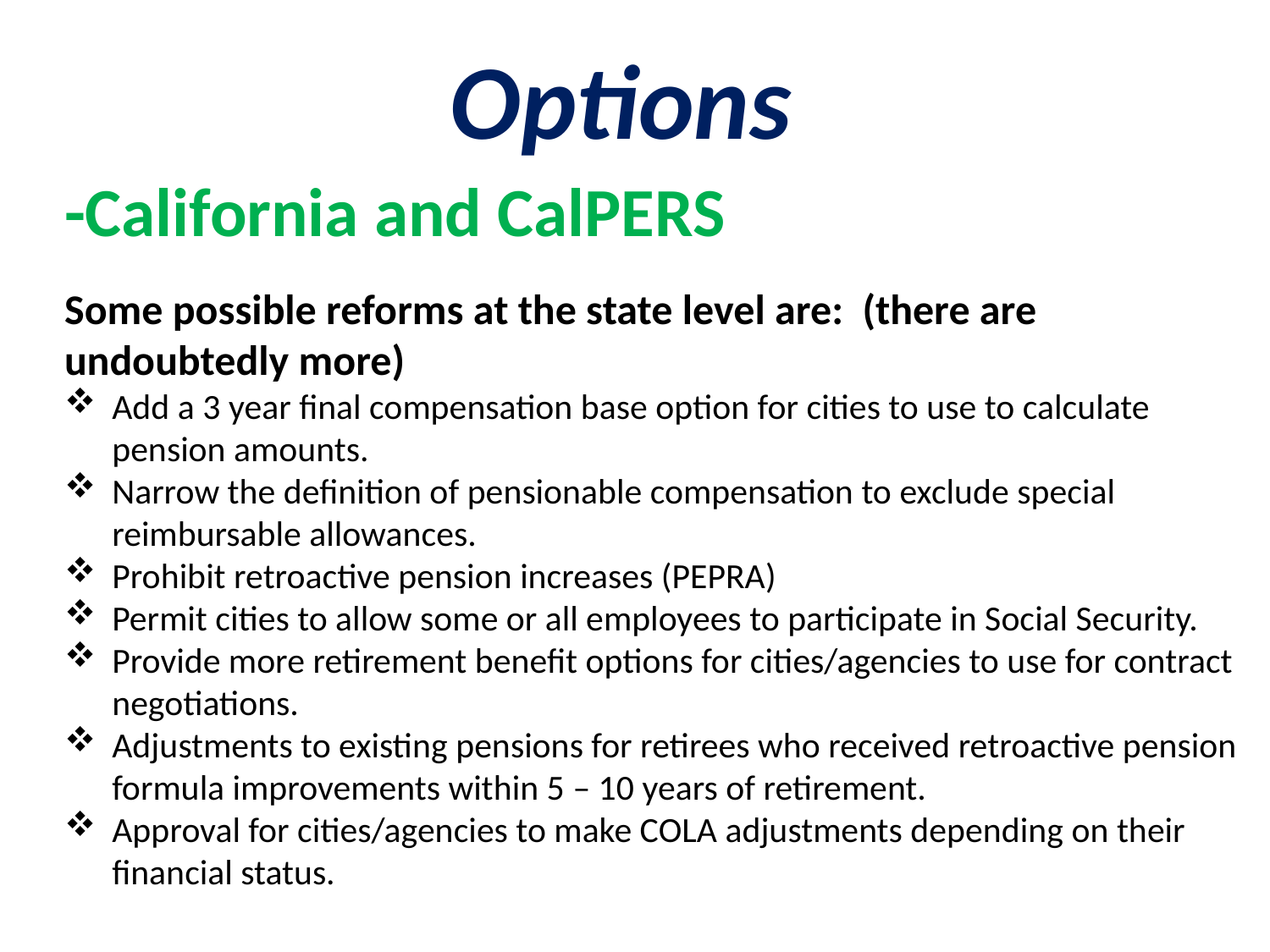

Options
-California and CalPERS
Some possible reforms at the state level are:  (there are undoubtedly more)
Add a 3 year final compensation base option for cities to use to calculate pension amounts.
Narrow the definition of pensionable compensation to exclude special reimbursable allowances.
Prohibit retroactive pension increases (PEPRA)
Permit cities to allow some or all employees to participate in Social Security.
Provide more retirement benefit options for cities/agencies to use for contract negotiations.
Adjustments to existing pensions for retirees who received retroactive pension formula improvements within 5 – 10 years of retirement.
Approval for cities/agencies to make COLA adjustments depending on their financial status.